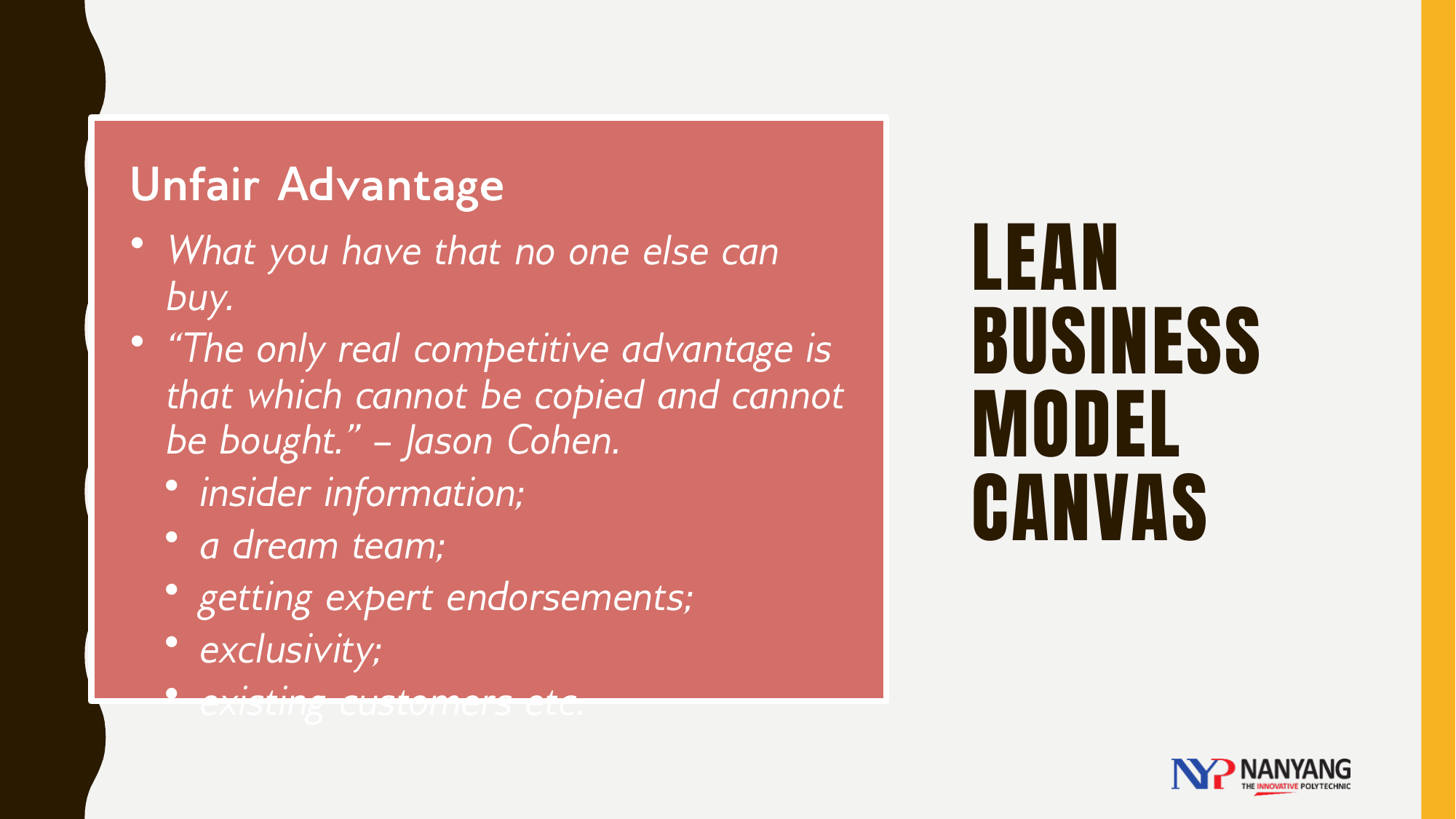

Unfair Advantage
What you have that no one else can buy.
“The only real competitive advantage is that which cannot be copied and cannot be bought.” – Jason Cohen.
insider information;
a dream team;
getting expert endorsements;
exclusivity;
existing customers etc.
# Lean business model canvas